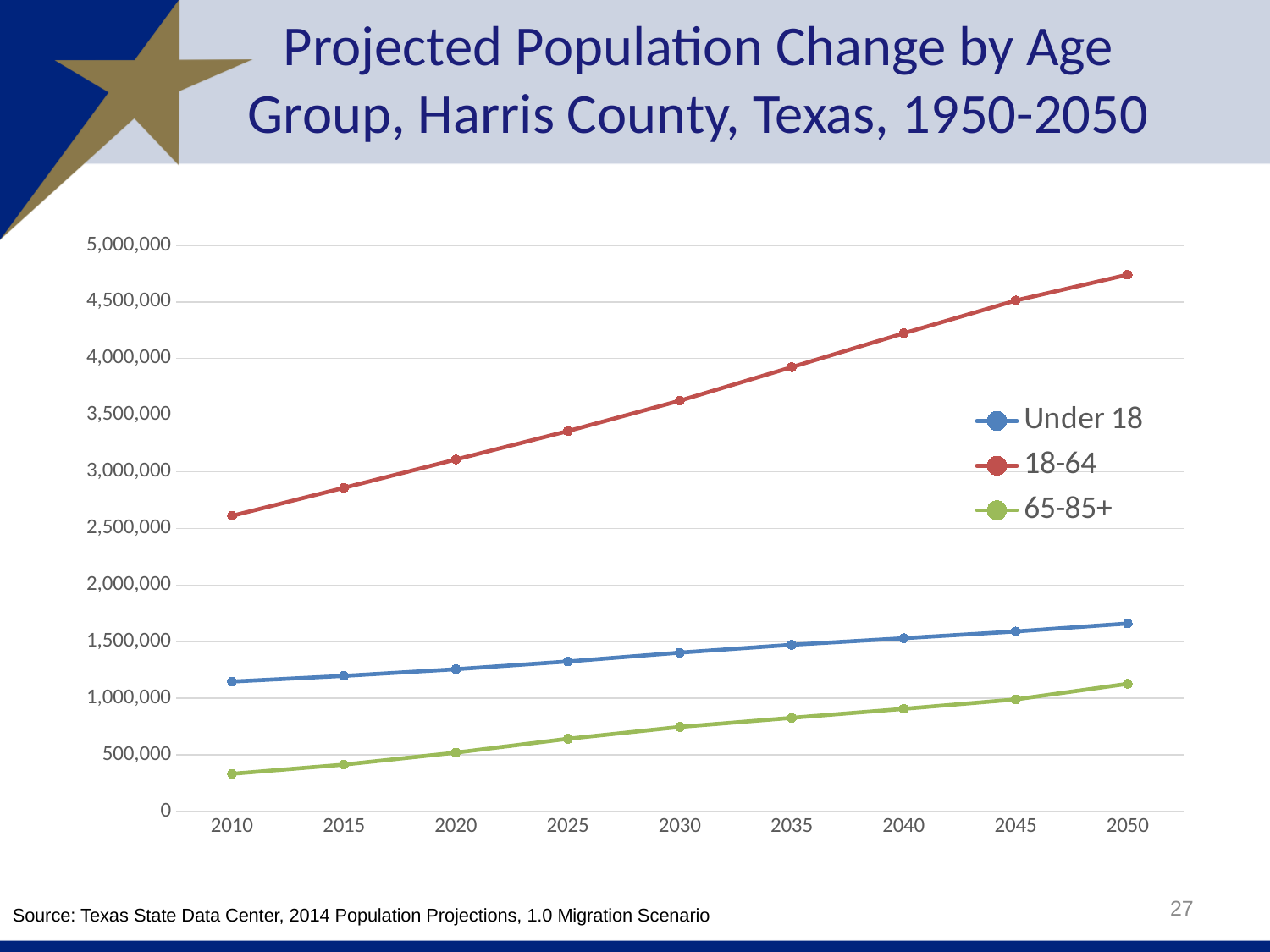

# Projected Population Change by Age Group, Harris County, Texas, 1950-2050

### Chart

| Category | Under 18 | 18-64 | 65-85+ |
|---|---|---|---|
| 2010.0 | 1147835.0 | 2611137.0 | 333487.0 |
| 2015.0 | 1198257.0 | 2858536.0 | 414634.0 |
| 2020.0 | 1256568.0 | 3108611.0 | 520437.0 |
| 2025.0 | 1325132.0 | 3359193.0 | 642594.0 |
| 2030.0 | 1403150.0 | 3627447.0 | 747042.0 |
| 2035.0 | 1472499.0 | 3923516.0 | 827343.0 |
| 2040.0 | 1530842.0 | 4222441.0 | 906963.0 |
| 2045.0 | 1590127.0 | 4511901.0 | 990154.0 |
| 2050.0 | 1660574.0 | 4739487.0 | 1127766.0 |
27
Source: Texas State Data Center, 2014 Population Projections, 1.0 Migration Scenario